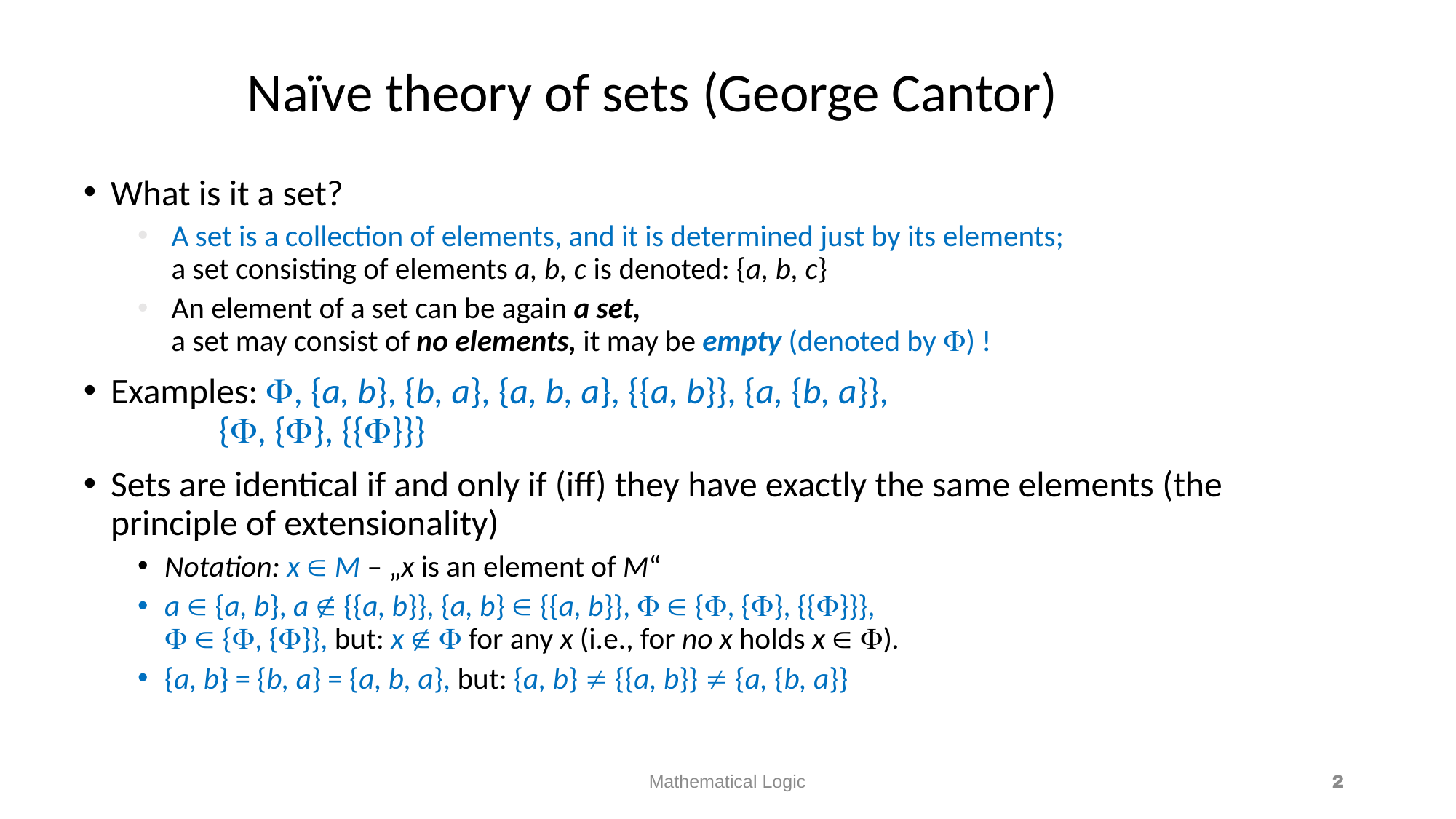

# Naïve theory of sets (George Cantor)
What is it a set?
 A set is a collection of elements, and it is determined just by its elements;
 a set consisting of elements a, b, c is denoted: {a, b, c}
 An element of a set can be again a set,
 a set may consist of no elements, it may be empty (denoted by Φ) !
Examples: Φ, {a, b}, {b, a}, {a, b, a}, {{a, b}}, {a, {b, a}},
 		{Φ, {Φ}, {{Φ}}}
Sets are identical if and only if (iff) they have exactly the same elements (the principle of extensionality)
Notation: x ∈ M – „x is an element of M“
a ∈ {a, b}, a ∉ {{a, b}}, {a, b} ∈ {{a, b}}, Φ ∈ {Φ, {Φ}, {{Φ}}},
Φ ∈ {Φ, {Φ}}, but: x ∉ Φ for any x (i.e., for no x holds x ∈ Φ).
{a, b} = {b, a} = {a, b, a}, but: {a, b} ≠ {{a, b}} ≠ {a, {b, a}}
Mathematical Logic
2